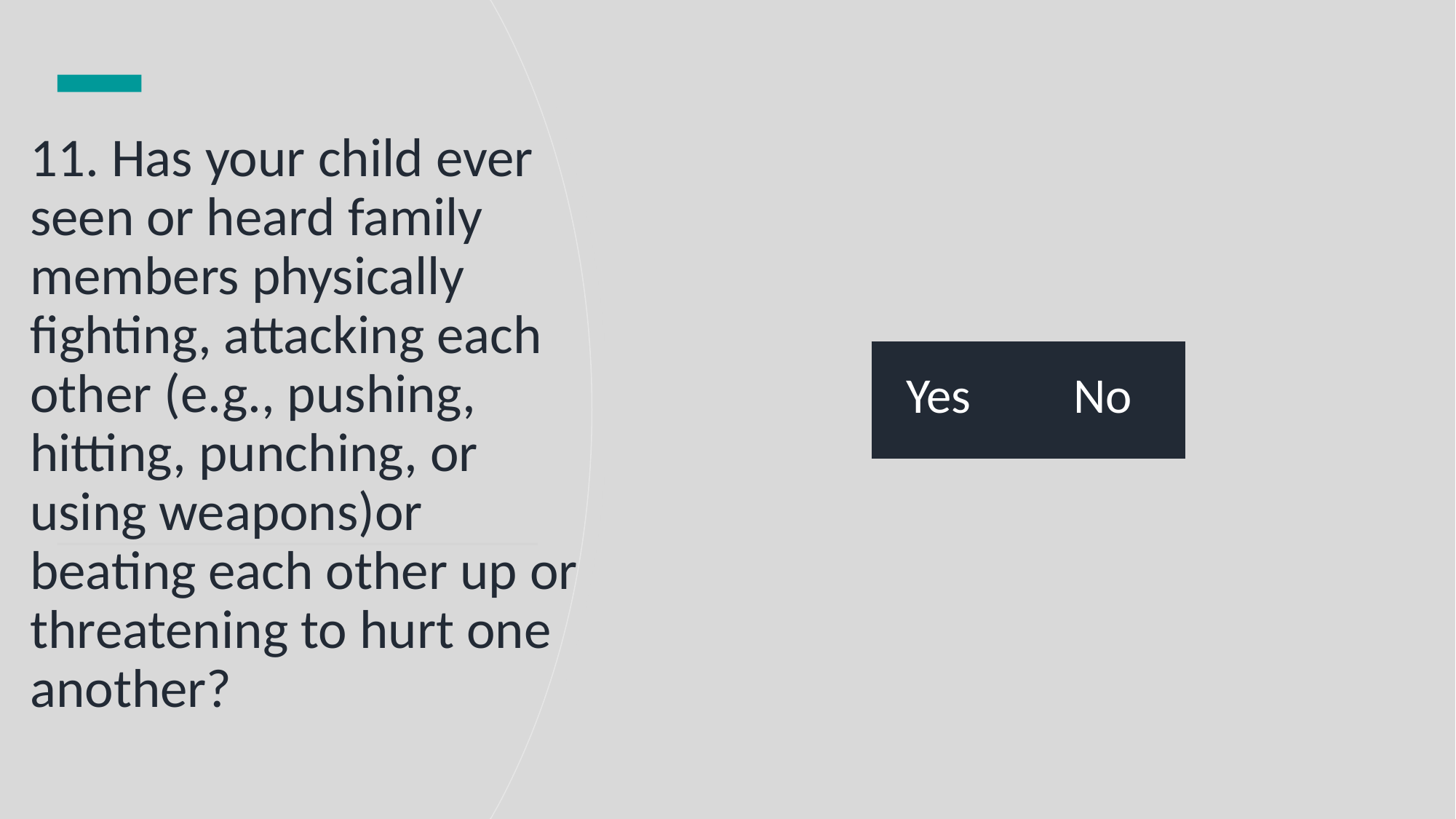

# 11. Has your child ever seen or heard family members physically fighting, attacking each other (e.g., pushing, hitting, punching, or using weapons)or beating each other up or threatening to hurt one another?
| Yes | No |
| --- | --- |